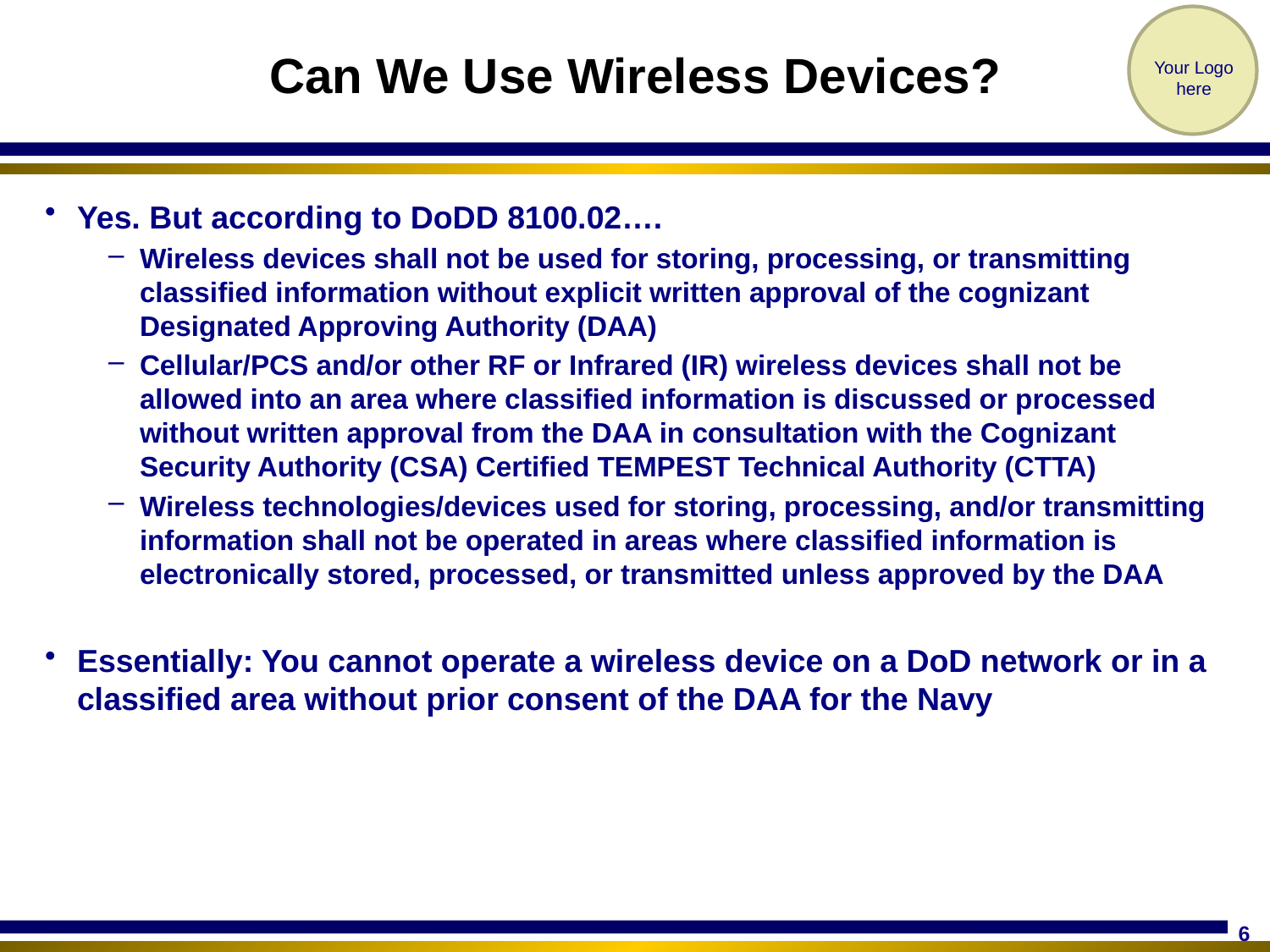

# Can We Use Wireless Devices?
Yes. But according to DoDD 8100.02….
Wireless devices shall not be used for storing, processing, or transmitting classified information without explicit written approval of the cognizant Designated Approving Authority (DAA)
Cellular/PCS and/or other RF or Infrared (IR) wireless devices shall not be allowed into an area where classified information is discussed or processed without written approval from the DAA in consultation with the Cognizant Security Authority (CSA) Certified TEMPEST Technical Authority (CTTA)
Wireless technologies/devices used for storing, processing, and/or transmitting information shall not be operated in areas where classified information is electronically stored, processed, or transmitted unless approved by the DAA

Essentially: You cannot operate a wireless device on a DoD network or in a classified area without prior consent of the DAA for the Navy